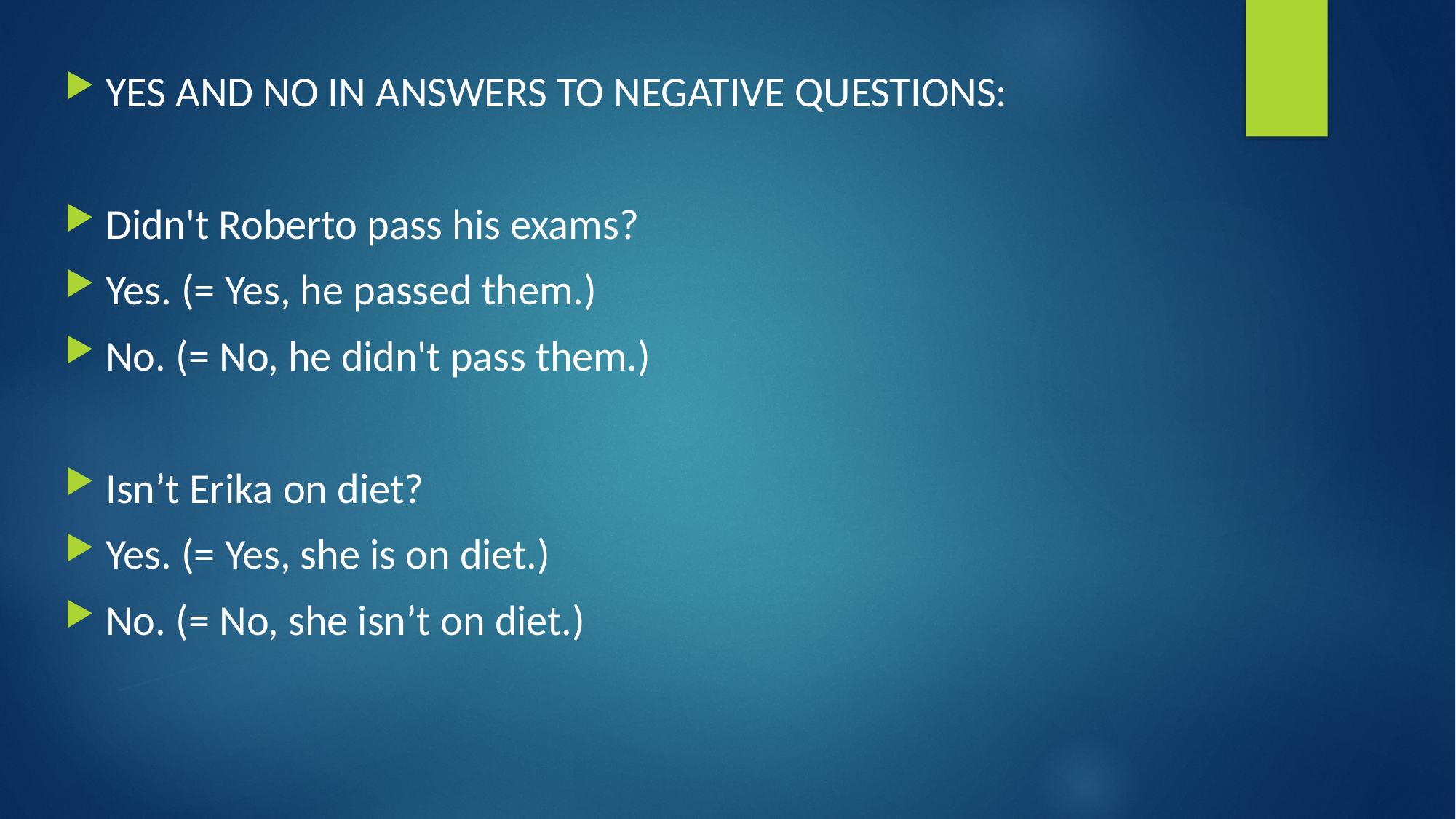

YES AND NO IN ANSWERS TO NEGATIVE QUESTIONS:

Didn't Roberto pass his exams?
Yes. (= Yes, he passed them.)
No. (= No, he didn't pass them.)

Isn’t Erika on diet?
Yes. (= Yes, she is on diet.)
No. (= No, she isn’t on diet.)